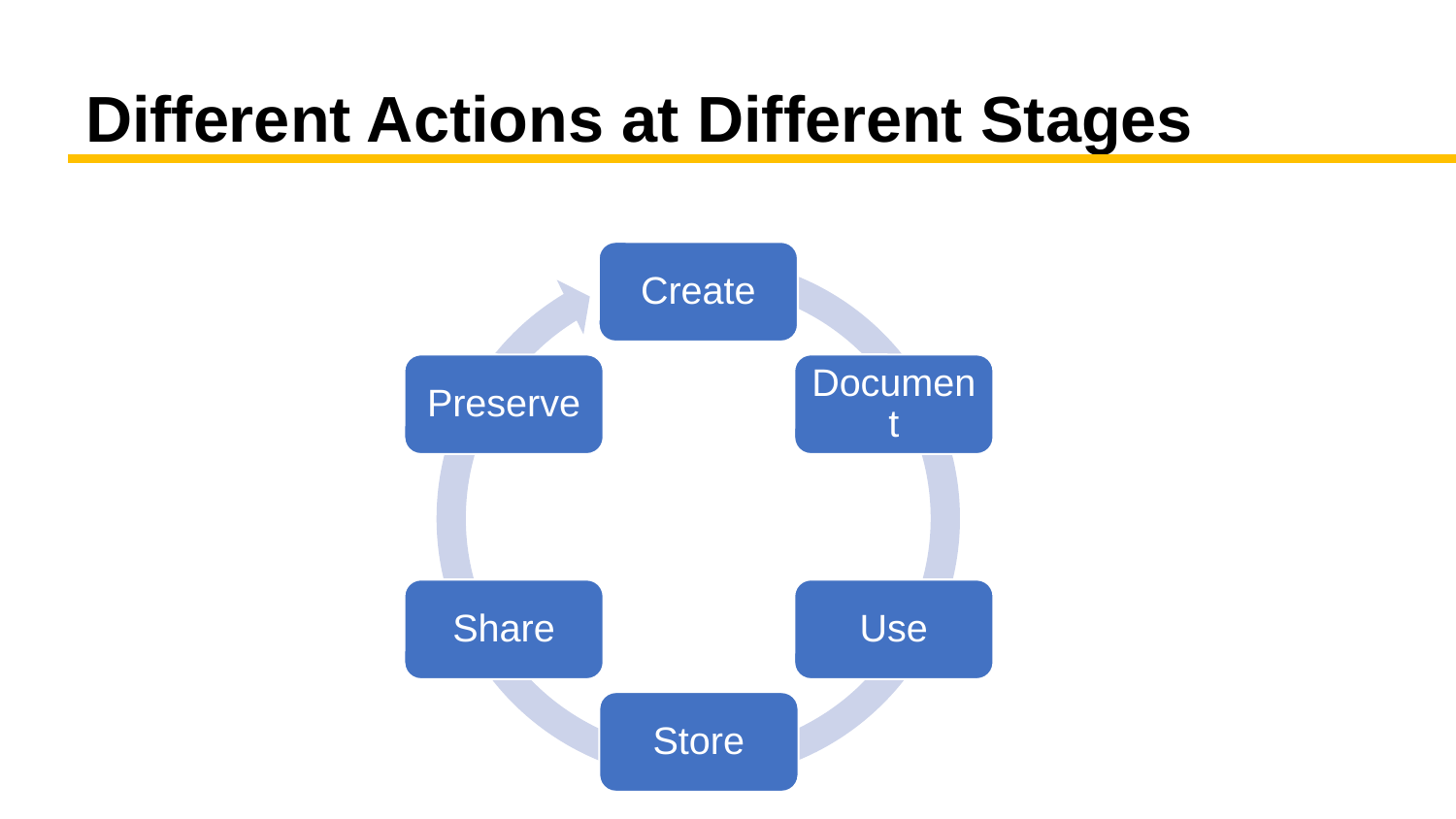

# Different Actions at Different Stages

Create

Preserve
Document

Share
Use

Store